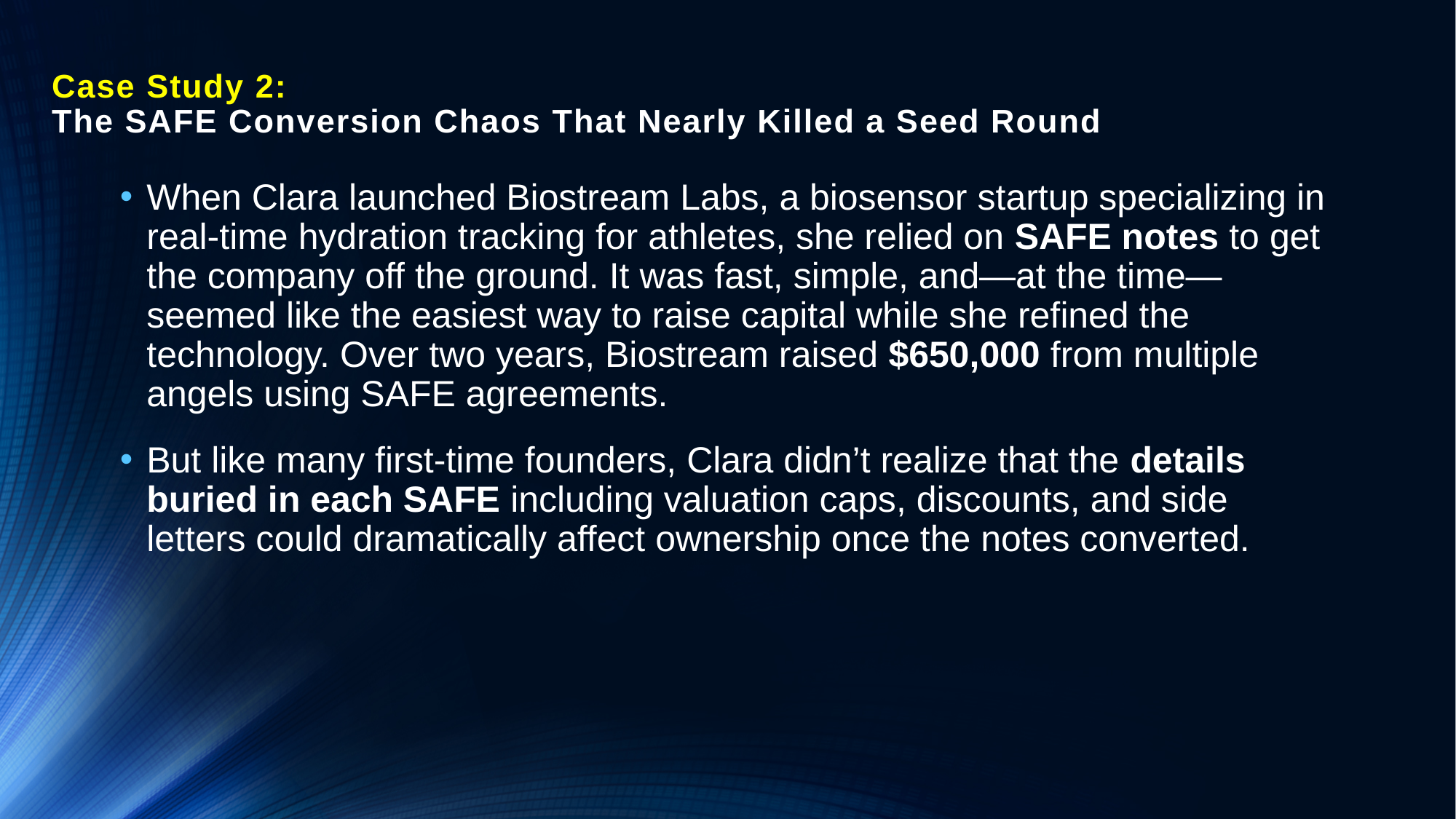

# Case Study 2: The SAFE Conversion Chaos That Nearly Killed a Seed Round
When Clara launched Biostream Labs, a biosensor startup specializing in real-time hydration tracking for athletes, she relied on SAFE notes to get the company off the ground. It was fast, simple, and—at the time—seemed like the easiest way to raise capital while she refined the technology. Over two years, Biostream raised $650,000 from multiple angels using SAFE agreements.
But like many first-time founders, Clara didn’t realize that the details buried in each SAFE including valuation caps, discounts, and side letters could dramatically affect ownership once the notes converted.